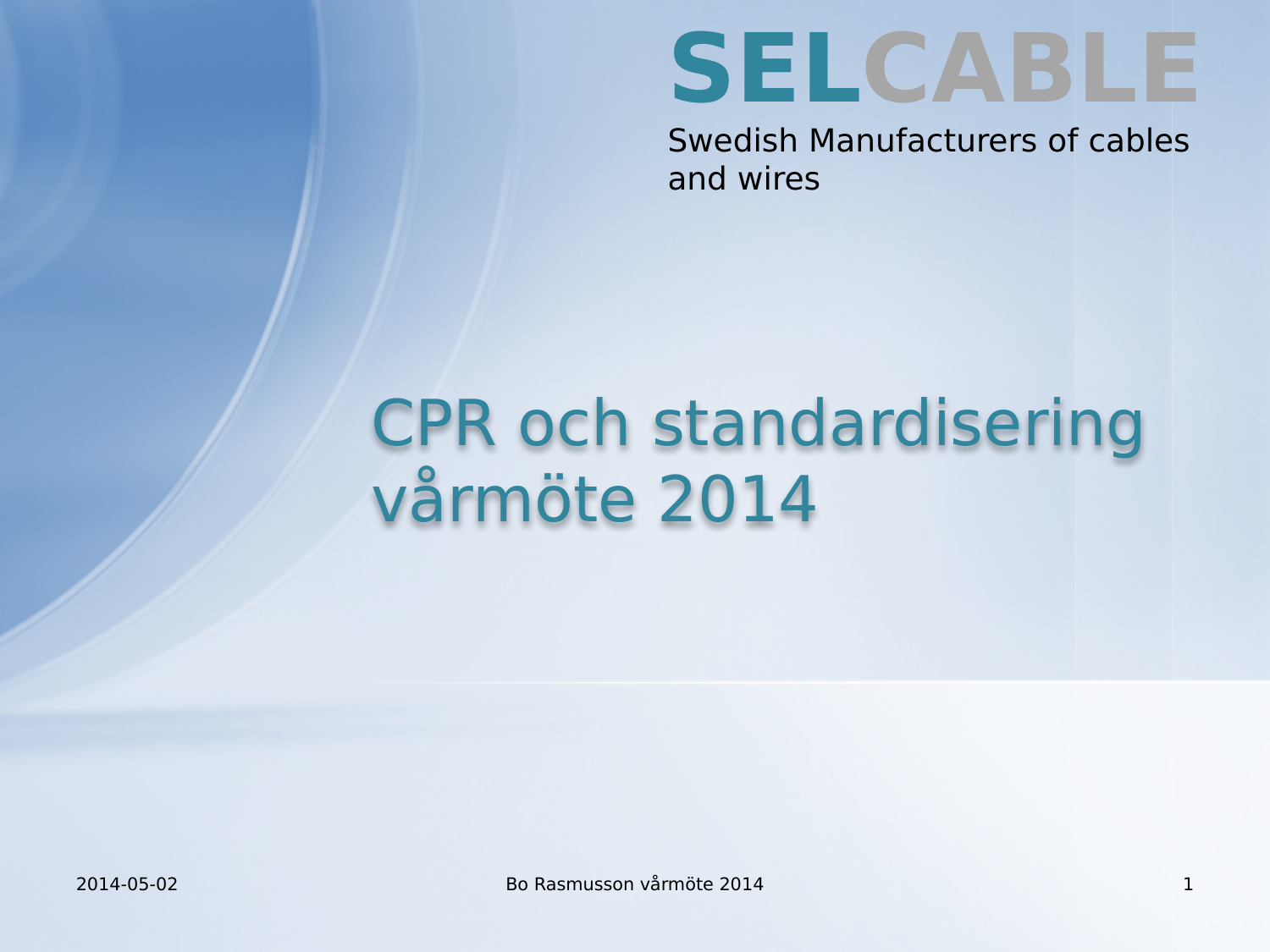

SELCABLE
Swedish Manufacturers of cables
and wires
CPR och standardisering
vårmöte 2014
2014-05-02
Bo Rasmusson vårmöte 2014
1